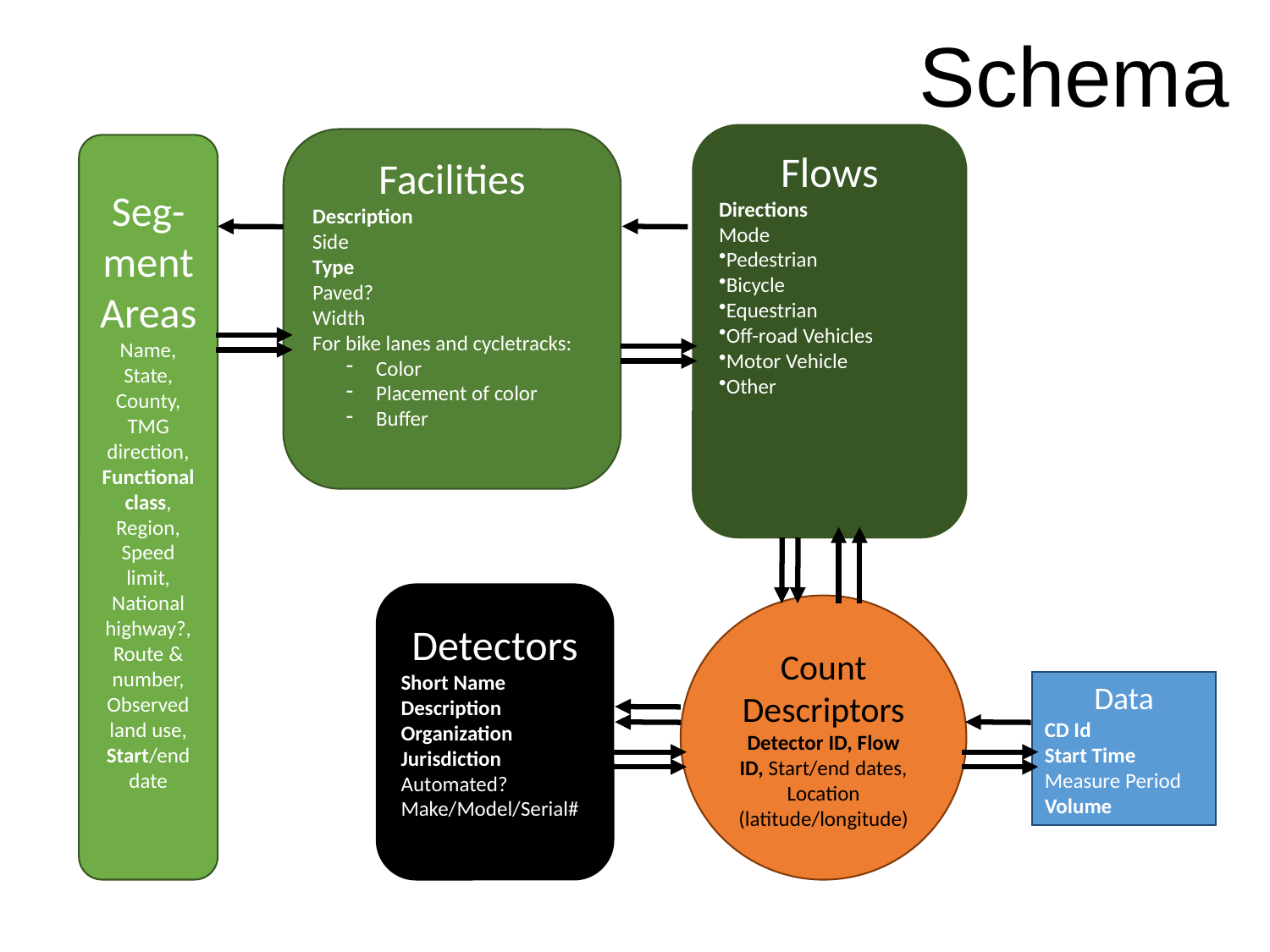

Schema
Flows
Directions
Mode
Pedestrian
Bicycle
Equestrian
Off-road Vehicles
Motor Vehicle
Other

Facilities
Description
Side
Type
Paved?
Width
For bike lanes and cycletracks:
Color
Placement of color
Buffer

Seg-ment Areas Name, State, County, TMG direction, Functional class, Region, Speed limit, National highway?, Route & number, Observed land use, Start/end date

Detectors
Short Name
Description
Organization
Jurisdiction
Automated?
Make/Model/Serial#

Count Descriptors
Detector ID, Flow ID, Start/end dates, Location (latitude/longitude)
Data
CD Id
Start Time
Measure Period
Volume